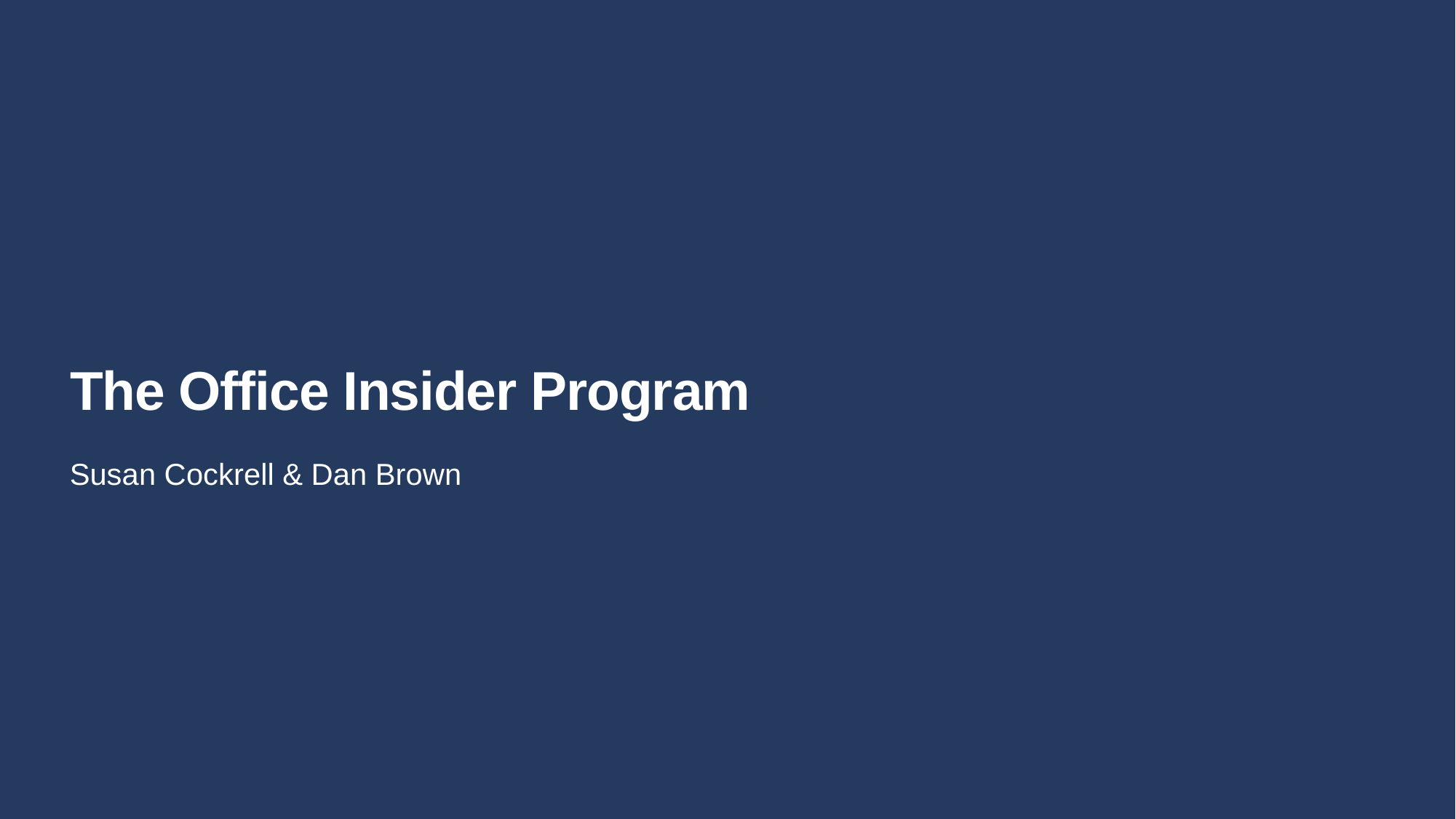

# The Office Insider Program
Susan Cockrell & Dan Brown